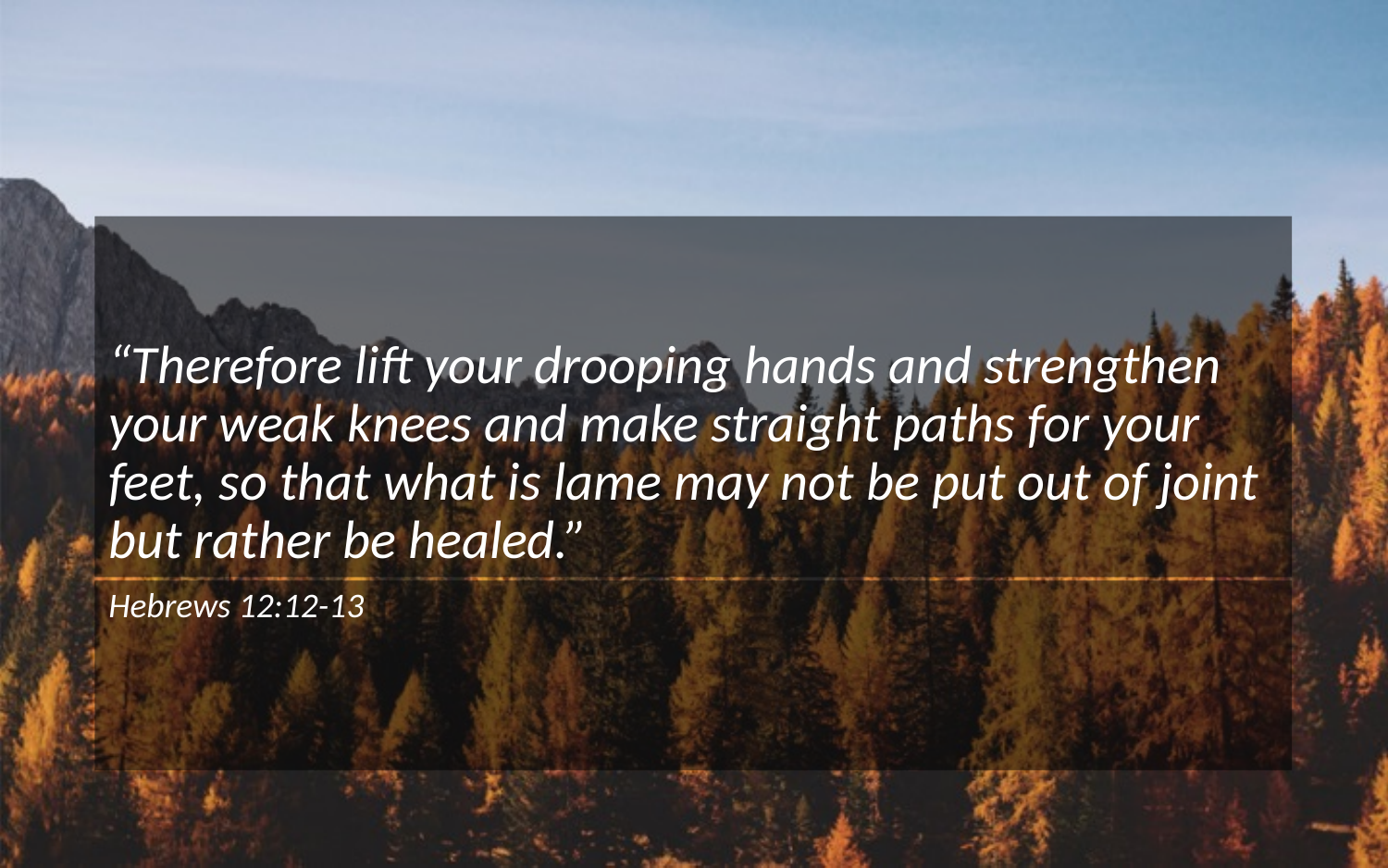

# “Therefore lift your drooping hands and strengthen your weak knees and make straight paths for your feet, so that what is lame may not be put out of joint but rather be healed.”
Hebrews 12:12-13